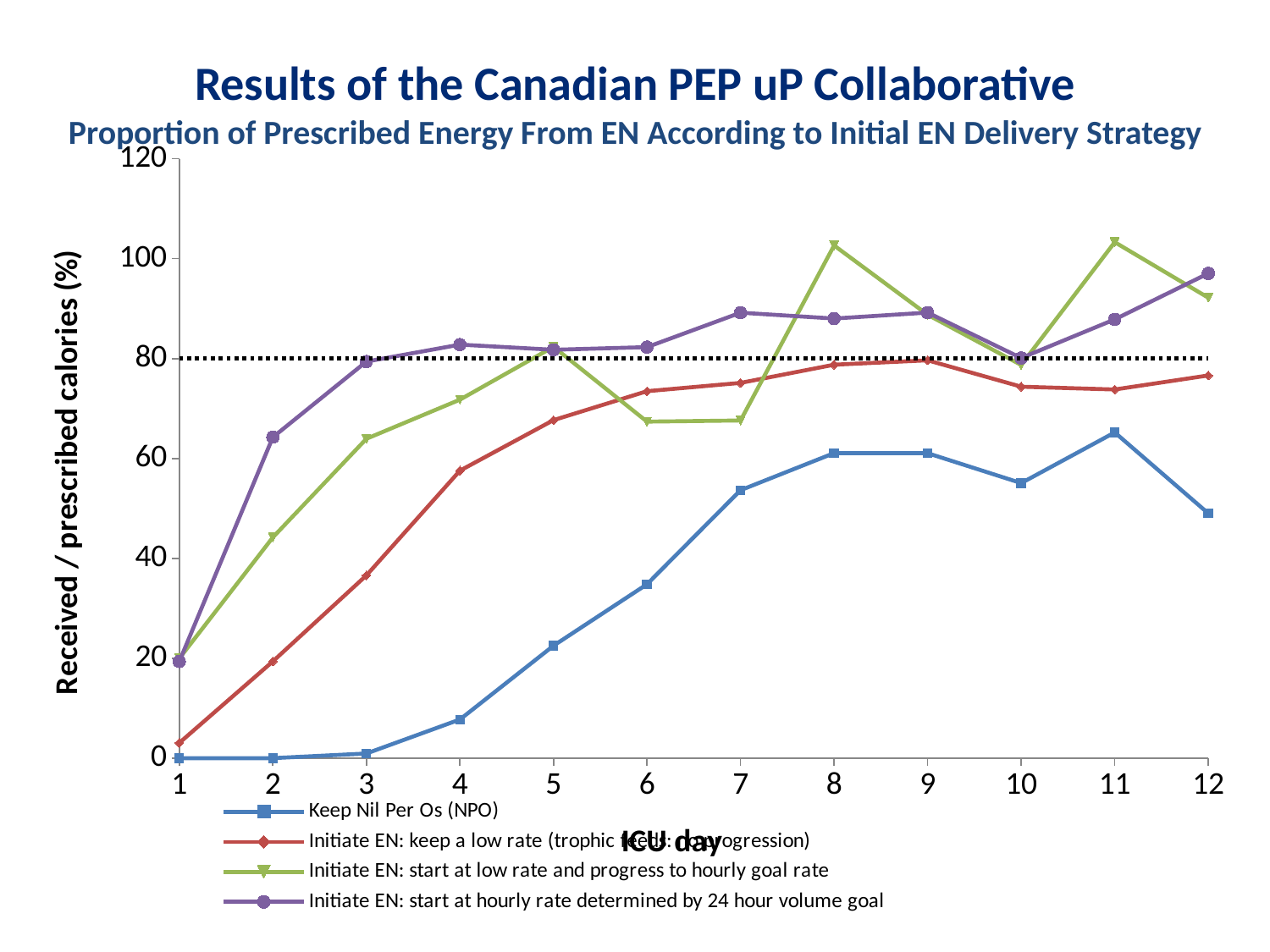

Results of the Canadian PEP uP Collaborative
Proportion of Prescribed Energy From EN According to Initial EN Delivery Strategy

### Chart

| Category | Keep Nil Per Os (NPO) | Initiate EN: keep a low rate (trophic feeds: no progression)  | Initiate EN: start at low rate and progress to hourly goal rate  | Initiate EN: start at hourly rate determined by 24 hour volume goal  | Column2 |
|---|---|---|---|---|---|
| 1 | 0.0 | 3.0443350000000002 | 19.957329999999974 | 19.34345 | 80.0 |
| 2 | 0.0 | 19.36682 | 44.1944 | 64.25788 | 80.0 |
| 3 | 0.925926 | 36.58258 | 63.946940000000005 | 79.40885 | 80.0 |
| 4 | 7.738095 | 57.56866 | 71.77661 | 82.79581 | 80.0 |
| 5 | 22.503629999999973 | 67.67910999999998 | 82.35803999999999 | 81.76993 | 80.0 |
| 6 | 34.815560000000005 | 73.46675 | 67.37797999999998 | 82.29462000000014 | 80.0 |
| 7 | 53.64958 | 75.13577999999987 | 67.60967999999998 | 89.19096 | 80.0 |
| 8 | 61.07562 | 78.77929 | 102.6456 | 88.01557 | 80.0 |
| 9 | 61.05719 | 79.65007 | 88.77341 | 89.20477 | 80.0 |
| 10 | 55.07715 | 74.37106 | 78.72346999999999 | 80.1181 | 80.0 |
| 11 | 65.21771 | 73.81014 | 103.3021 | 87.84545 | 80.0 |
| 12 | 49.01052 | 76.61936 | 92.19101 | 97.05624 | 80.0 |